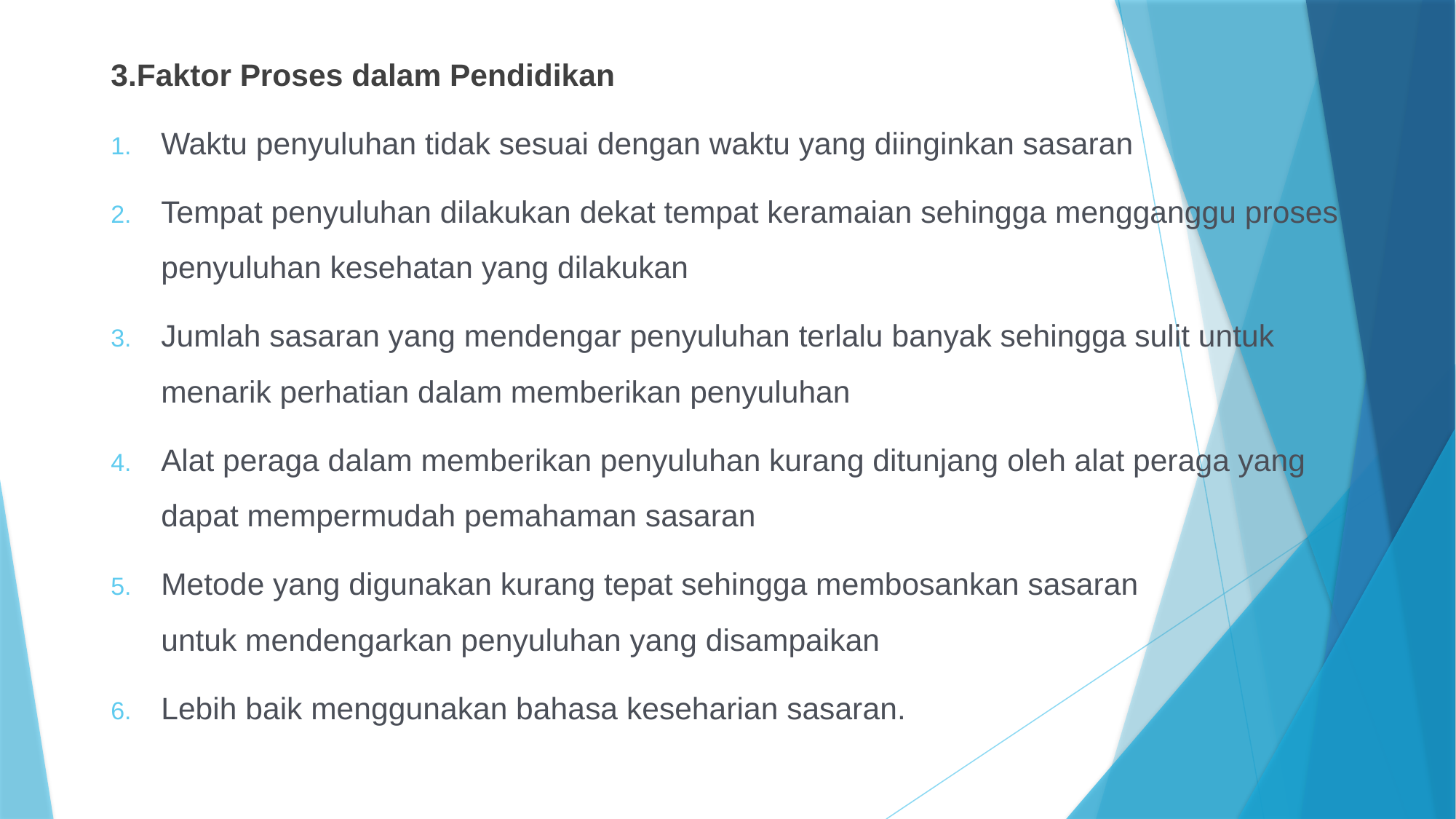

3.Faktor Proses dalam Pendidikan
Waktu penyuluhan tidak sesuai dengan waktu yang diinginkan sasaran
Tempat penyuluhan dilakukan dekat tempat keramaian sehingga mengganggu proses penyuluhan kesehatan yang dilakukan
Jumlah sasaran yang mendengar penyuluhan terlalu banyak sehingga sulit untuk menarik perhatian dalam memberikan penyuluhan
Alat peraga dalam memberikan penyuluhan kurang ditunjang oleh alat peraga yang dapat mempermudah pemahaman sasaran
Metode yang digunakan kurang tepat sehingga membosankan sasaran untuk mendengarkan penyuluhan yang disampaikan
Lebih baik menggunakan bahasa keseharian sasaran.